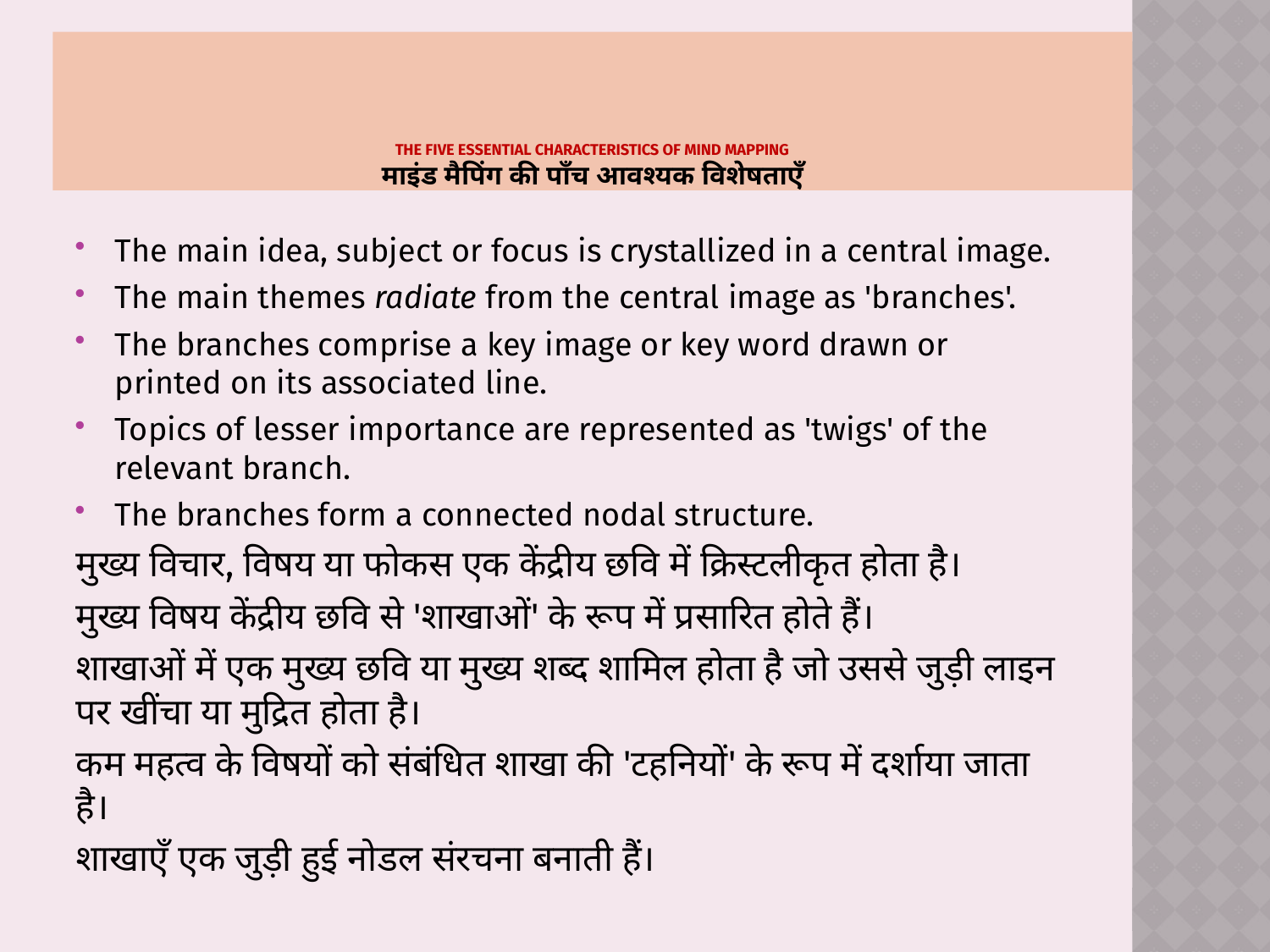

# The five essential characteristics of Mind Mapping माइंड मैपिंग की पाँच आवश्यक विशेषताएँ
The main idea, subject or focus is crystallized in a central image.
The main themes radiate from the central image as 'branches'.
The branches comprise a key image or key word drawn or printed on its associated line.
Topics of lesser importance are represented as 'twigs' of the relevant branch.
The branches form a connected nodal structure.
मुख्य विचार, विषय या फोकस एक केंद्रीय छवि में क्रिस्टलीकृत होता है।
मुख्य विषय केंद्रीय छवि से 'शाखाओं' के रूप में प्रसारित होते हैं।
शाखाओं में एक मुख्य छवि या मुख्य शब्द शामिल होता है जो उससे जुड़ी लाइन पर खींचा या मुद्रित होता है।
कम महत्व के विषयों को संबंधित शाखा की 'टहनियों' के रूप में दर्शाया जाता है।
शाखाएँ एक जुड़ी हुई नोडल संरचना बनाती हैं।